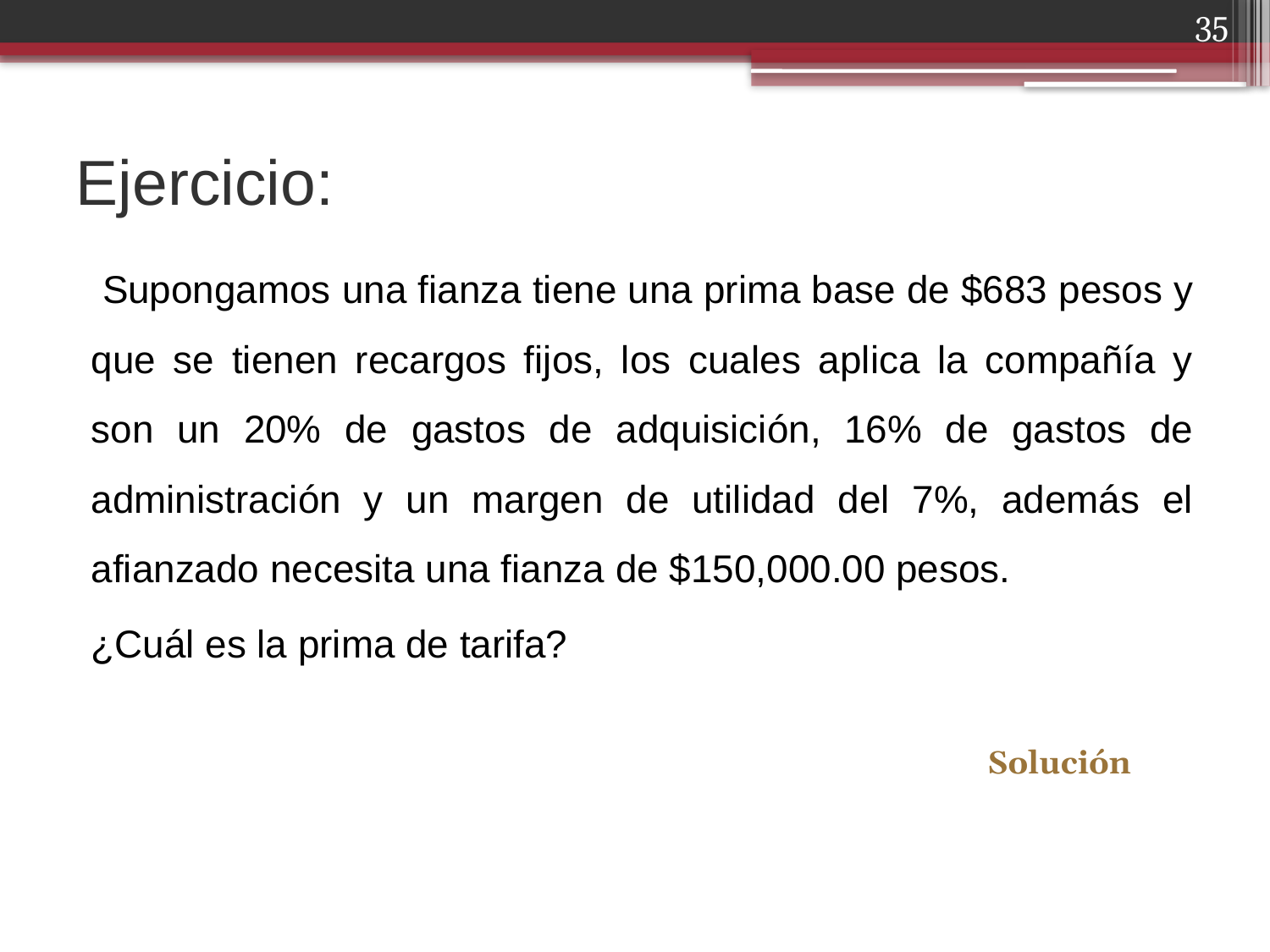

35
# Ejercicio:
 Supongamos una fianza tiene una prima base de $683 pesos y que se tienen recargos fijos, los cuales aplica la compañía y son un 20% de gastos de adquisición, 16% de gastos de administración y un margen de utilidad del 7%, además el afianzado necesita una fianza de $150,000.00 pesos.
¿Cuál es la prima de tarifa?

Solución